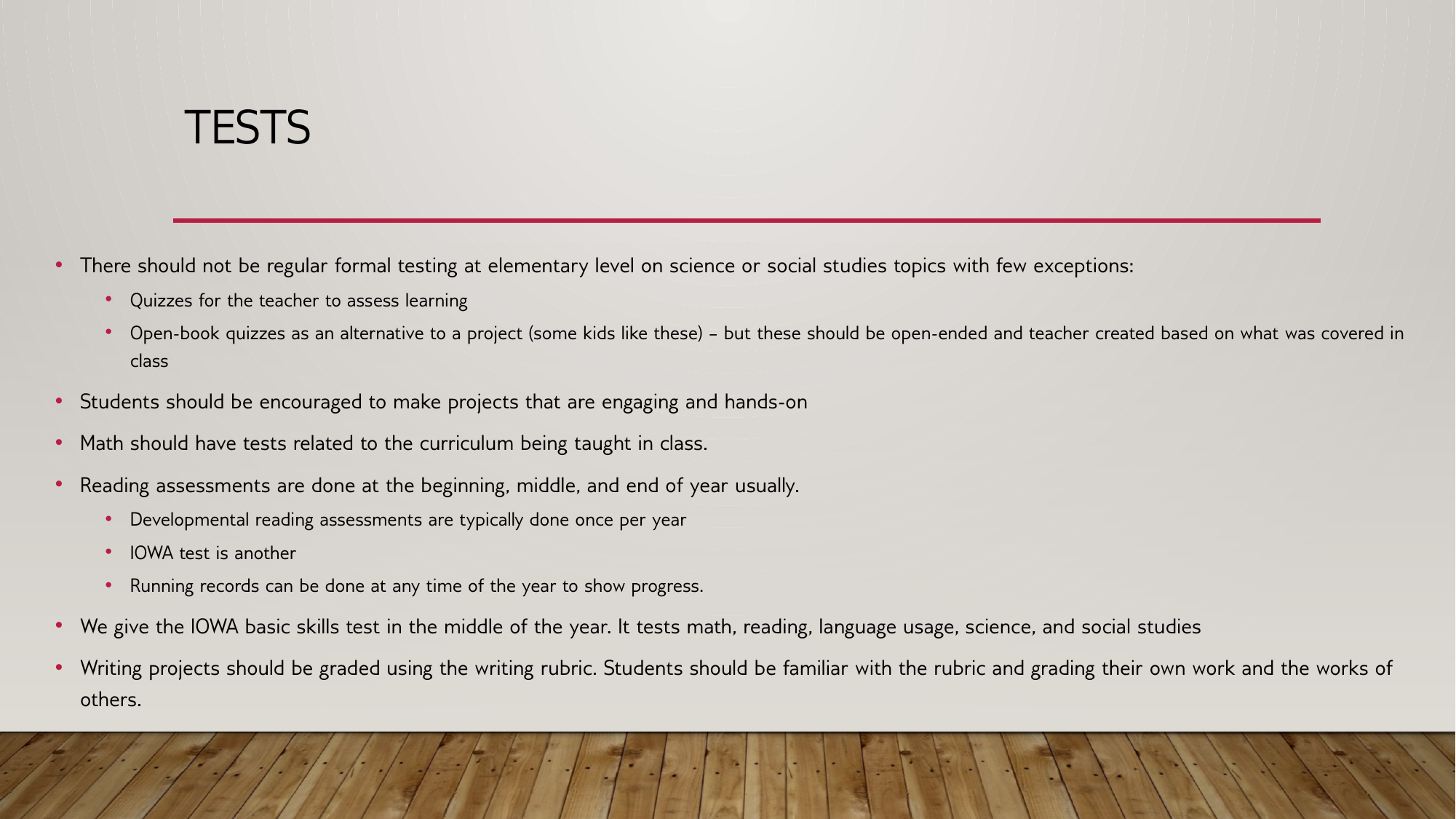

# Tests
There should not be regular formal testing at elementary level on science or social studies topics with few exceptions:
Quizzes for the teacher to assess learning
Open-book quizzes as an alternative to a project (some kids like these) – but these should be open-ended and teacher created based on what was covered in class
Students should be encouraged to make projects that are engaging and hands-on
Math should have tests related to the curriculum being taught in class.
Reading assessments are done at the beginning, middle, and end of year usually.
Developmental reading assessments are typically done once per year
IOWA test is another
Running records can be done at any time of the year to show progress.
We give the IOWA basic skills test in the middle of the year. It tests math, reading, language usage, science, and social studies
Writing projects should be graded using the writing rubric. Students should be familiar with the rubric and grading their own work and the works of others.